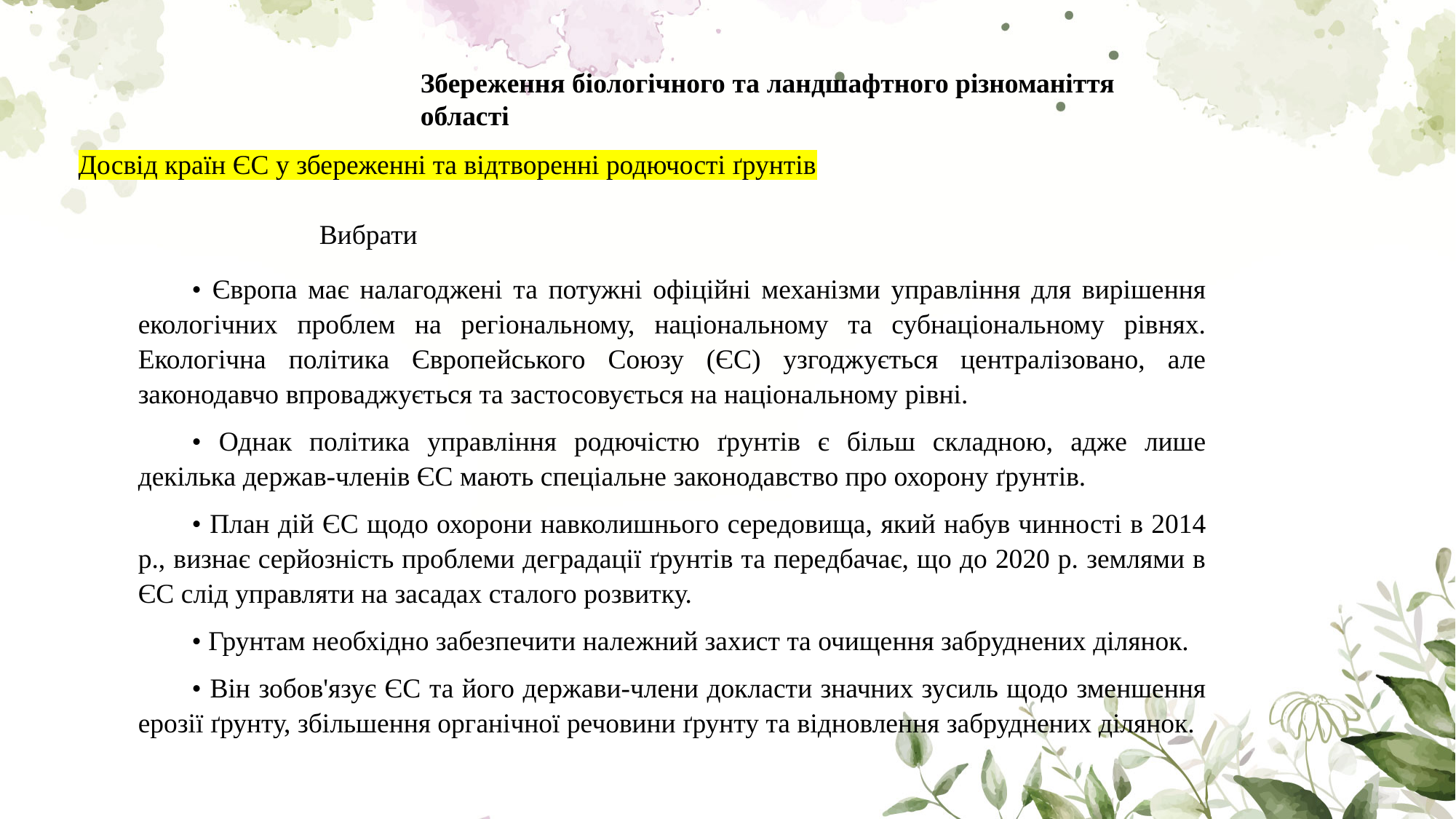

Збереження біологічного та ландшафтного різноманіття області
Досвід країн ЄС у збереженні та відтворенні родючості ґрунтів
Вибрати
• Європа має налагоджені та потужні офіційні механізми управління для вирішення екологічних проблем на регіональному, національному та субнаціональному рівнях. Екологічна політика Європейського Союзу (ЄС) узгоджується централізовано, але законодавчо впроваджується та застосовується на національному рівні.
• Однак політика управління родючістю ґрунтів є більш складною, адже лише декілька держав-членів ЄС мають спеціальне законодавство про охорону ґрунтів.
• План дій ЄС щодо охорони навколишнього середовища, який набув чинності в 2014 р., визнає серйозність проблеми деградації ґрунтів та передбачає, що до 2020 р. землями в ЄС слід управляти на засадах сталого розвитку.
• Грунтам необхідно забезпечити належний захист та очищення забруднених ділянок.
• Він зобов'язує ЄС та його держави-члени докласти значних зусиль щодо зменшення ерозії ґрунту, збільшення органічної речовини ґрунту та відновлення забруднених ділянок.